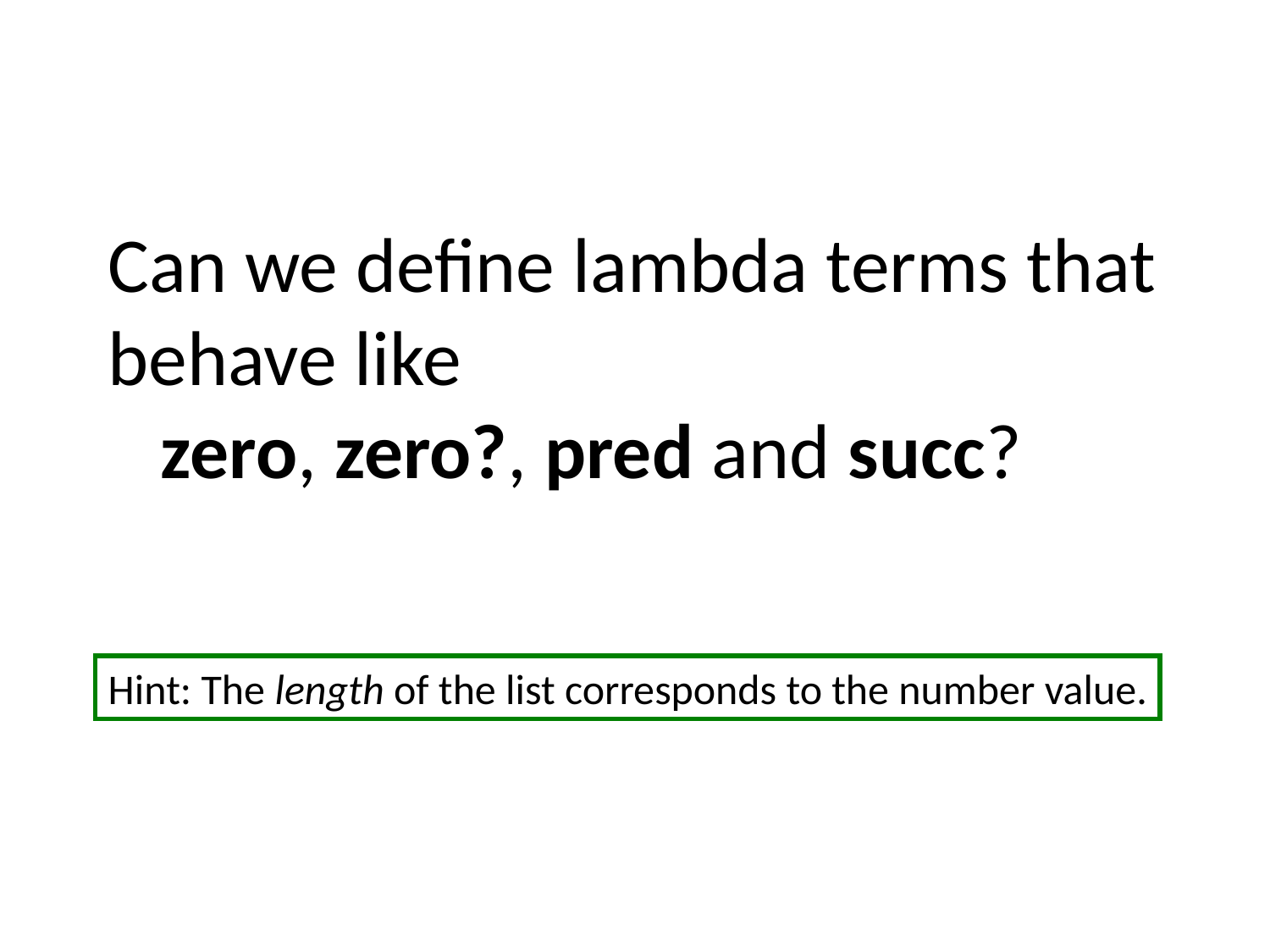

# Can we define lambda terms that behave like zero, zero?, pred and succ?
Hint: The length of the list corresponds to the number value.